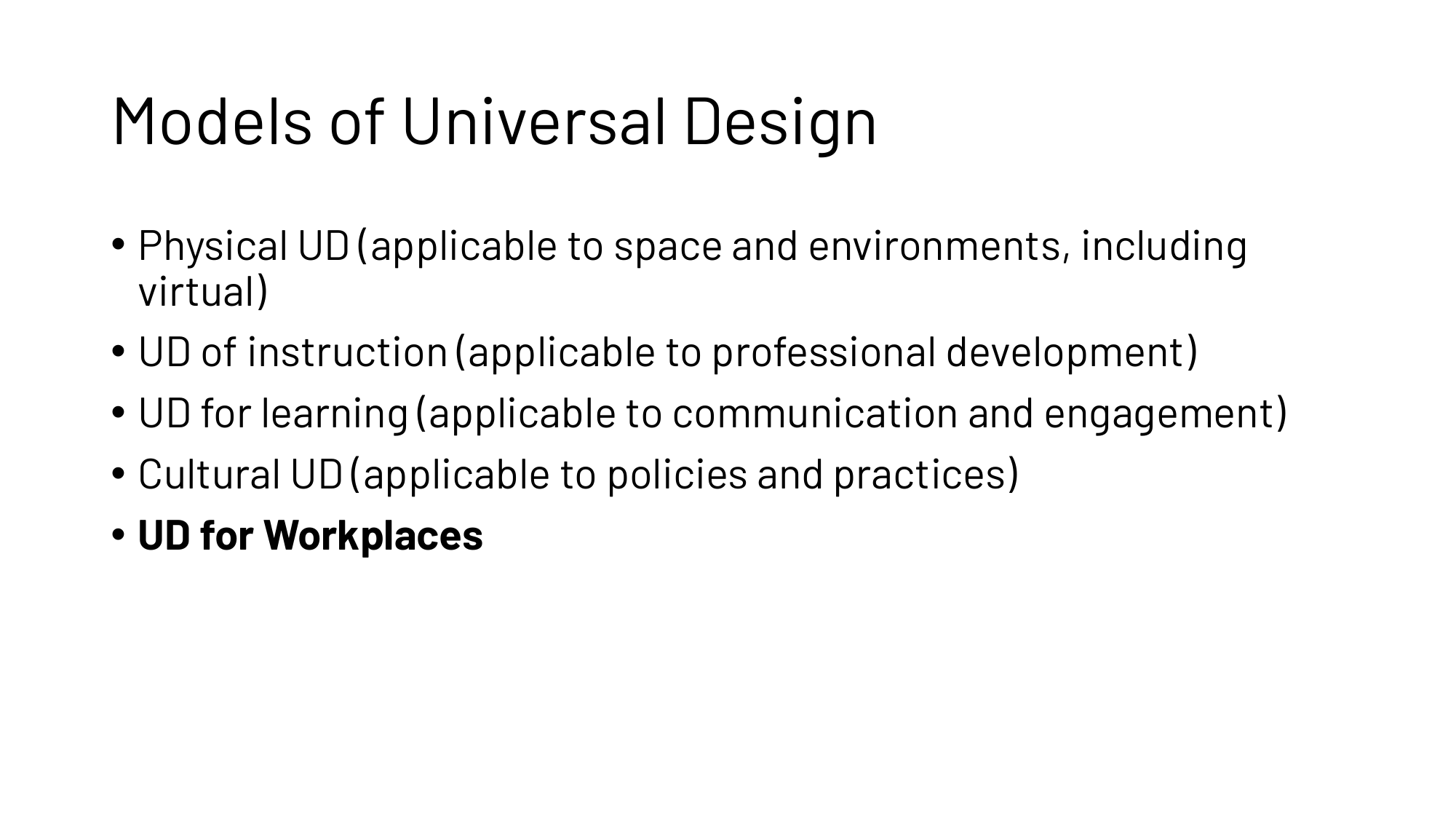

# Models of Universal Design
Physical UD (applicable to space and environments, including virtual)
UD of instruction (applicable to professional development)
UD for learning (applicable to communication and engagement)
Cultural UD (applicable to policies and practices)
UD for Workplaces